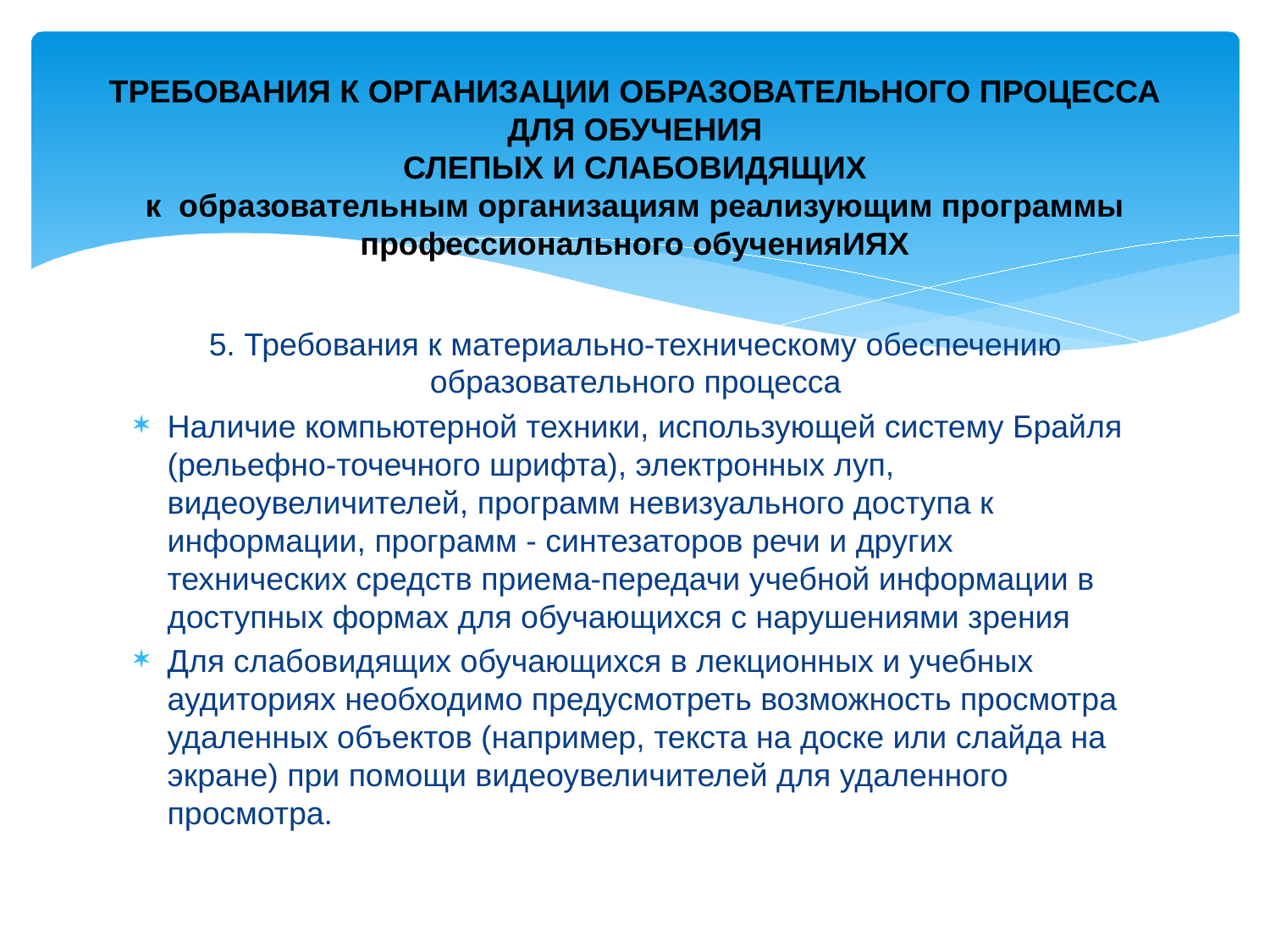

# ТРЕБОВАНИЯ К ОРГАНИЗАЦИИ ОБРАЗОВАТЕЛЬНОГО ПРОЦЕССА ДЛЯ ОБУЧЕНИЯ СЛЕПЫХ И СЛАБОВИДЯЩИХ к  образовательным организациям реализующим программы профессионального обученияИЯХ
5. Требования к материально-техническому обеспечению образовательного процесса
Наличие компьютерной техники, использующей систему Брайля (рельефно-точечного шрифта), электронных луп, видеоувеличителей, программ невизуального доступа к информации, программ - синтезаторов речи и других технических средств приема-передачи учебной информации в доступных формах для обучающихся с нарушениями зрения
Для слабовидящих обучающихся в лекционных и учебных аудиториях необходимо предусмотреть возможность просмотра удаленных объектов (например, текста на доске или слайда на экране) при помощи видеоувеличителей для удаленного просмотра.